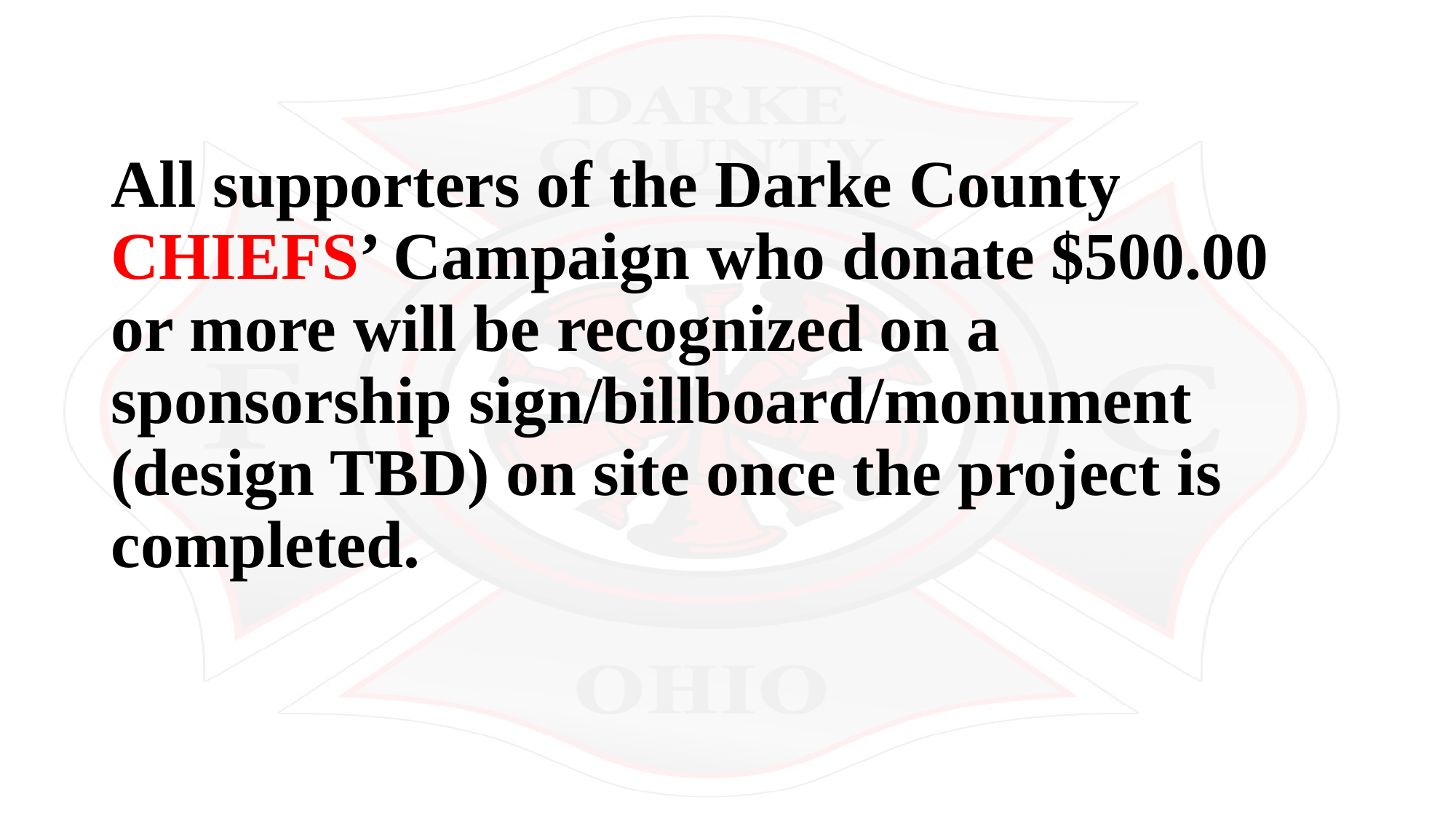

# All supporters of the Darke County CHIEFS’ Campaign who donate $500.00 or more will be recognized on a sponsorship sign/billboard/monument (design TBD) on site once the project is completed.